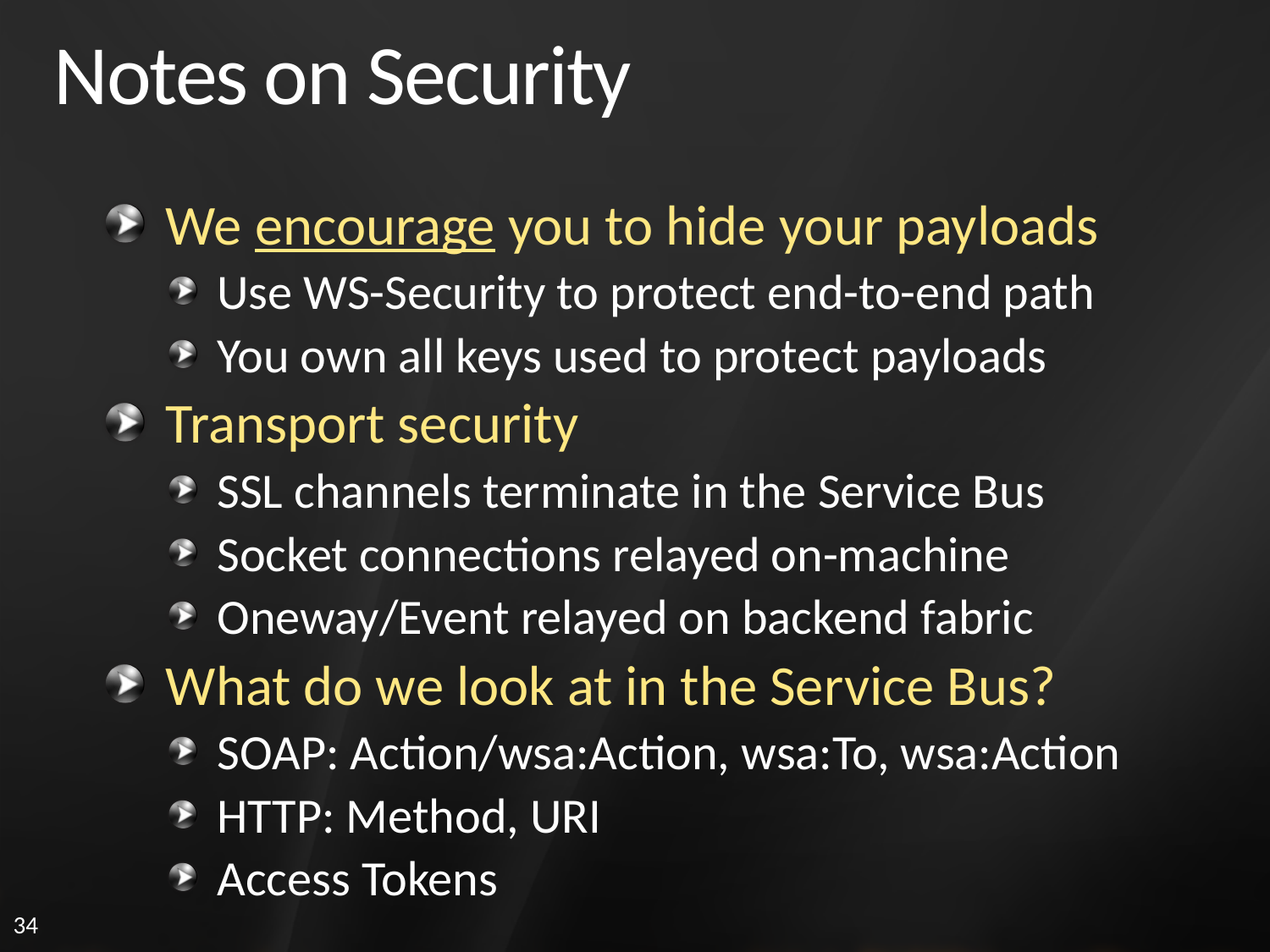

# Notes on Security
We encourage you to hide your payloads
Use WS-Security to protect end-to-end path
You own all keys used to protect payloads
Transport security
SSL channels terminate in the Service Bus
Socket connections relayed on-machine
Oneway/Event relayed on backend fabric
What do we look at in the Service Bus?
SOAP: Action/wsa:Action, wsa:To, wsa:Action
HTTP: Method, URI
Access Tokens